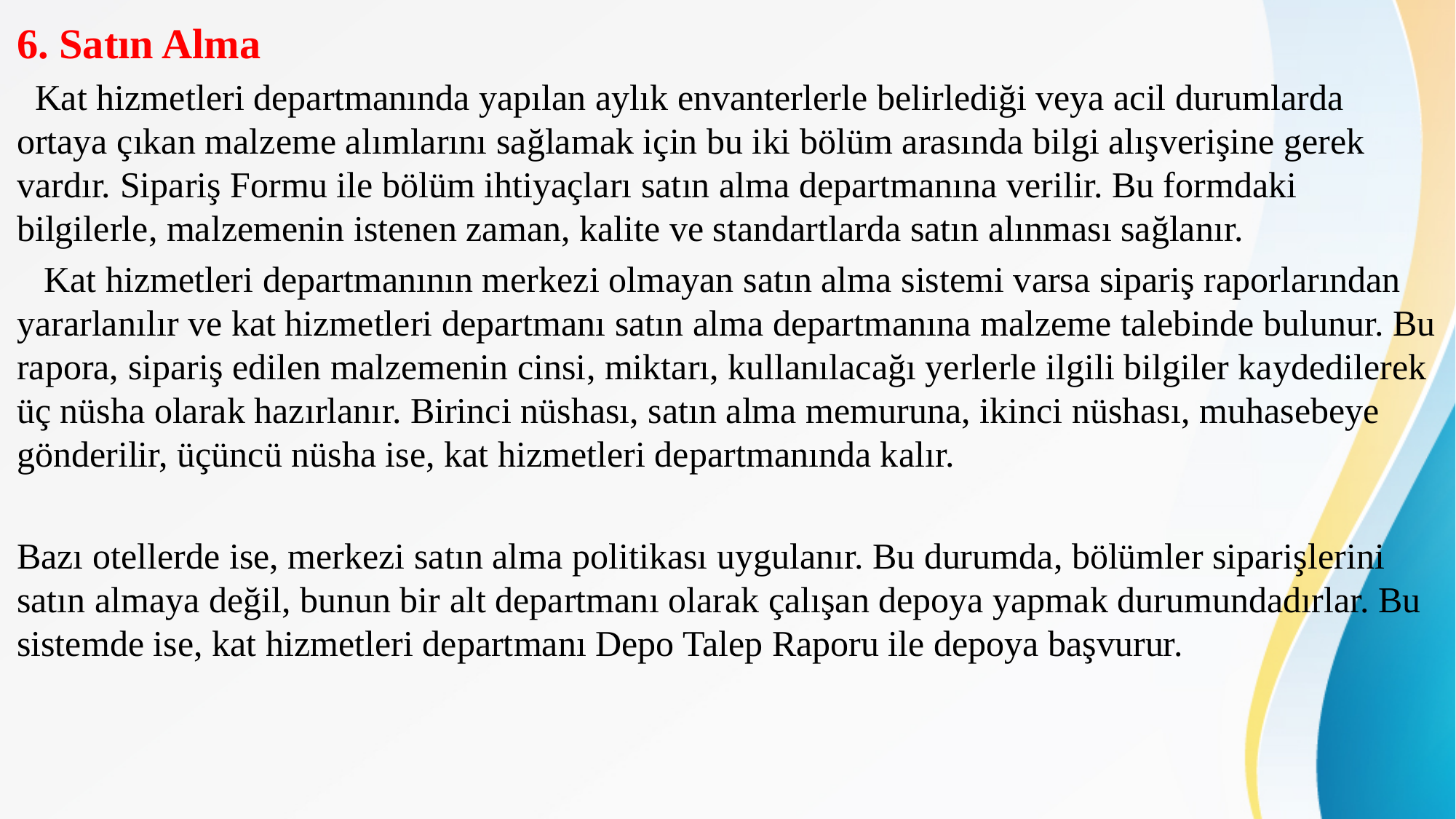

6. Satın Alma
  Kat hizmetleri departmanında yapılan aylık envanterlerle belirlediği veya acil durumlarda ortaya çıkan malzeme alımlarını sağlamak için bu iki bölüm arasında bilgi alışverişine gerek vardır. Sipariş Formu ile bölüm ihtiyaçları satın alma departmanına verilir. Bu formdaki bilgilerle, malzemenin istenen zaman, kalite ve standartlarda satın alınması sağlanır.
   Kat hizmetleri departmanının merkezi olmayan satın alma sistemi varsa sipariş raporlarından yararlanılır ve kat hizmetleri departmanı satın alma departmanına malzeme talebinde bulunur. Bu rapora, sipariş edilen malzemenin cinsi, miktarı, kullanılacağı yerlerle ilgili bilgiler kaydedilerek üç nüsha olarak hazırlanır. Birinci nüshası, satın alma memuruna, ikinci nüshası, muhasebeye gönderilir, üçüncü nüsha ise, kat hizmetleri departmanında kalır.

Bazı otellerde ise, merkezi satın alma politikası uygulanır. Bu durumda, bölümler siparişlerini satın almaya değil, bunun bir alt departmanı olarak çalışan depoya yapmak durumundadırlar. Bu sistemde ise, kat hizmetleri departmanı Depo Talep Raporu ile depoya başvurur.